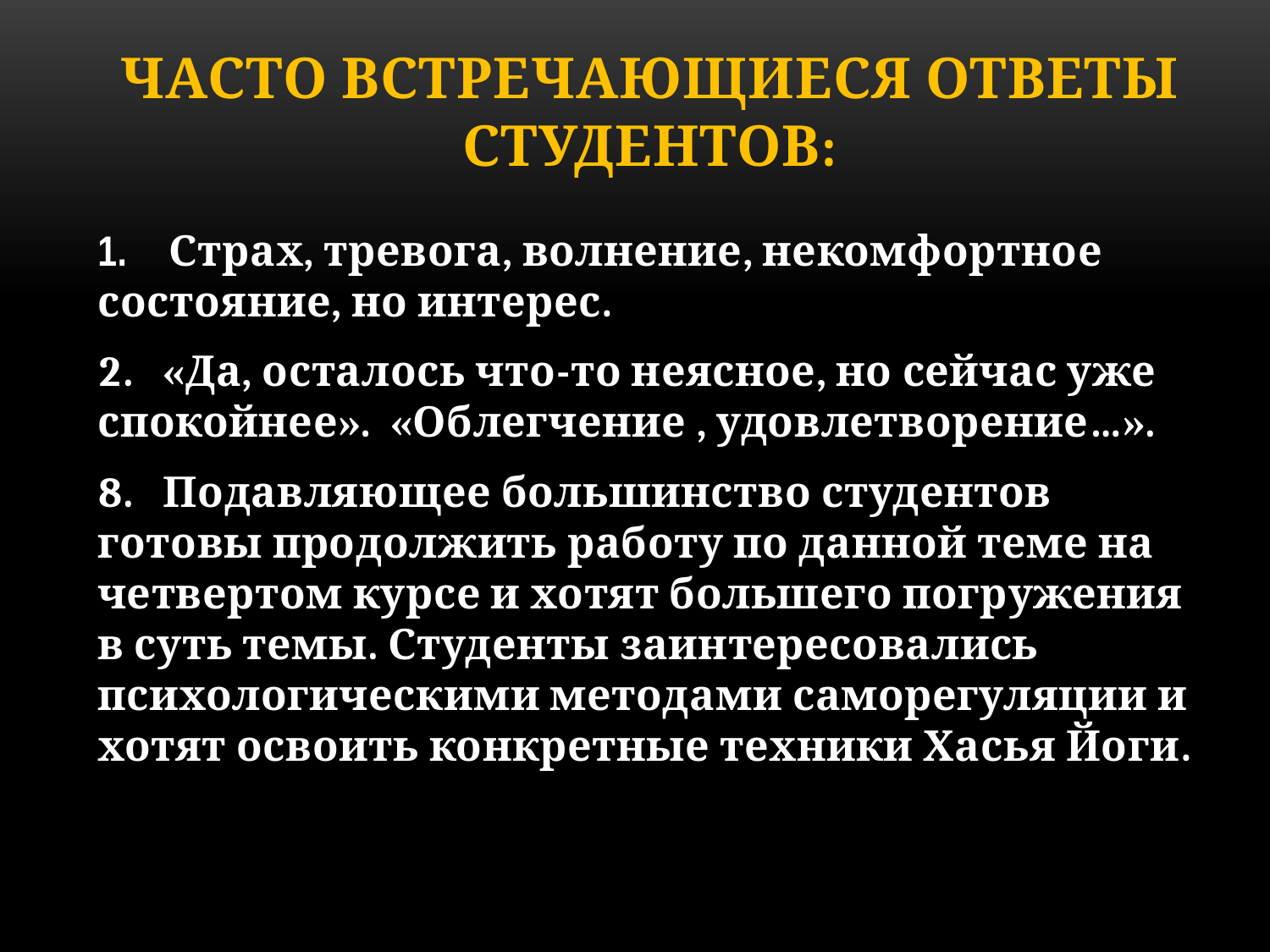

# Часто встречающиеся ответы студентов:
1.    Страх, тревога, волнение, некомфортное состояние, но интерес.
2.   «Да, осталось что-то неясное, но сейчас уже спокойнее».  «Облегчение , удовлетворение…».
8.   Подавляющее большинство студентов готовы продолжить работу по данной теме на четвертом курсе и хотят большего погружения в суть темы. Студенты заинтересовались психологическими методами саморегуляции и хотят освоить конкретные техники Хасья Йоги.